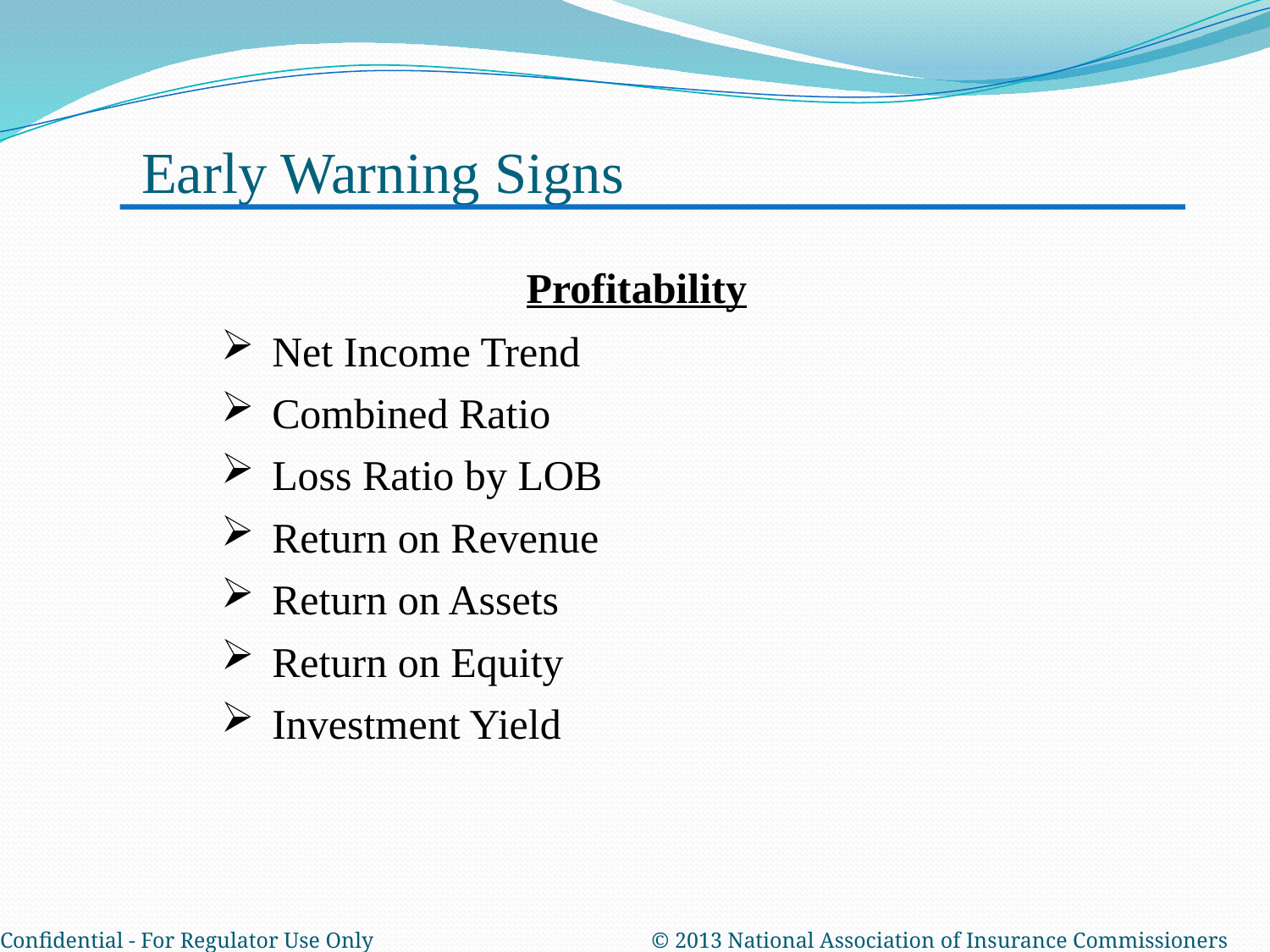

Early Warning Signs

Profitability

Net Income Trend
Combined Ratio
Loss Ratio by LOB
Return on Revenue
Return on Assets
Return on Equity
Investment Yield
Confidential - For Regulator Use Only         		   © 2013 National Association of Insurance Commissioners